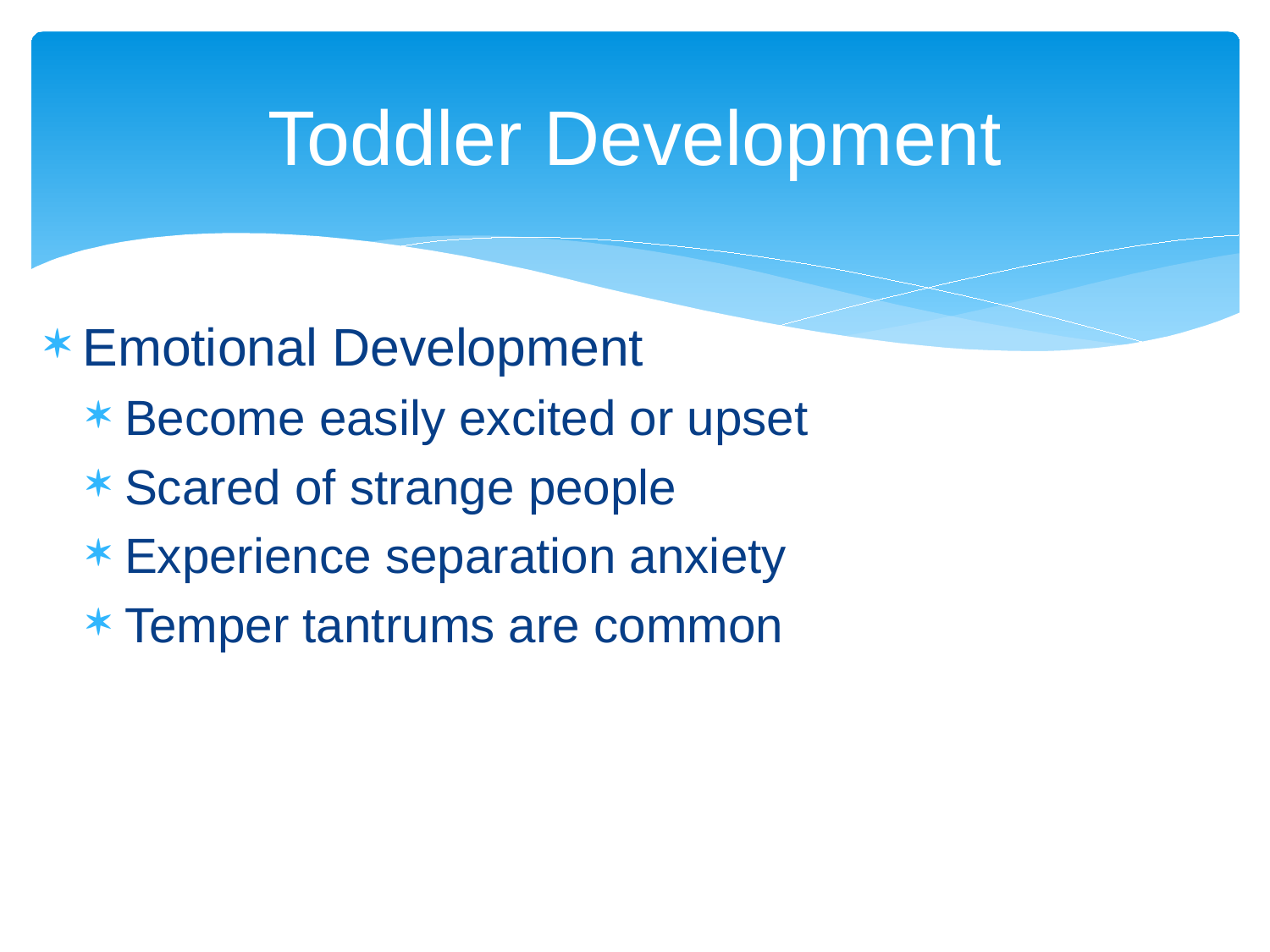

# Toddler Development
Emotional Development
Become easily excited or upset
Scared of strange people
Experience separation anxiety
Temper tantrums are common